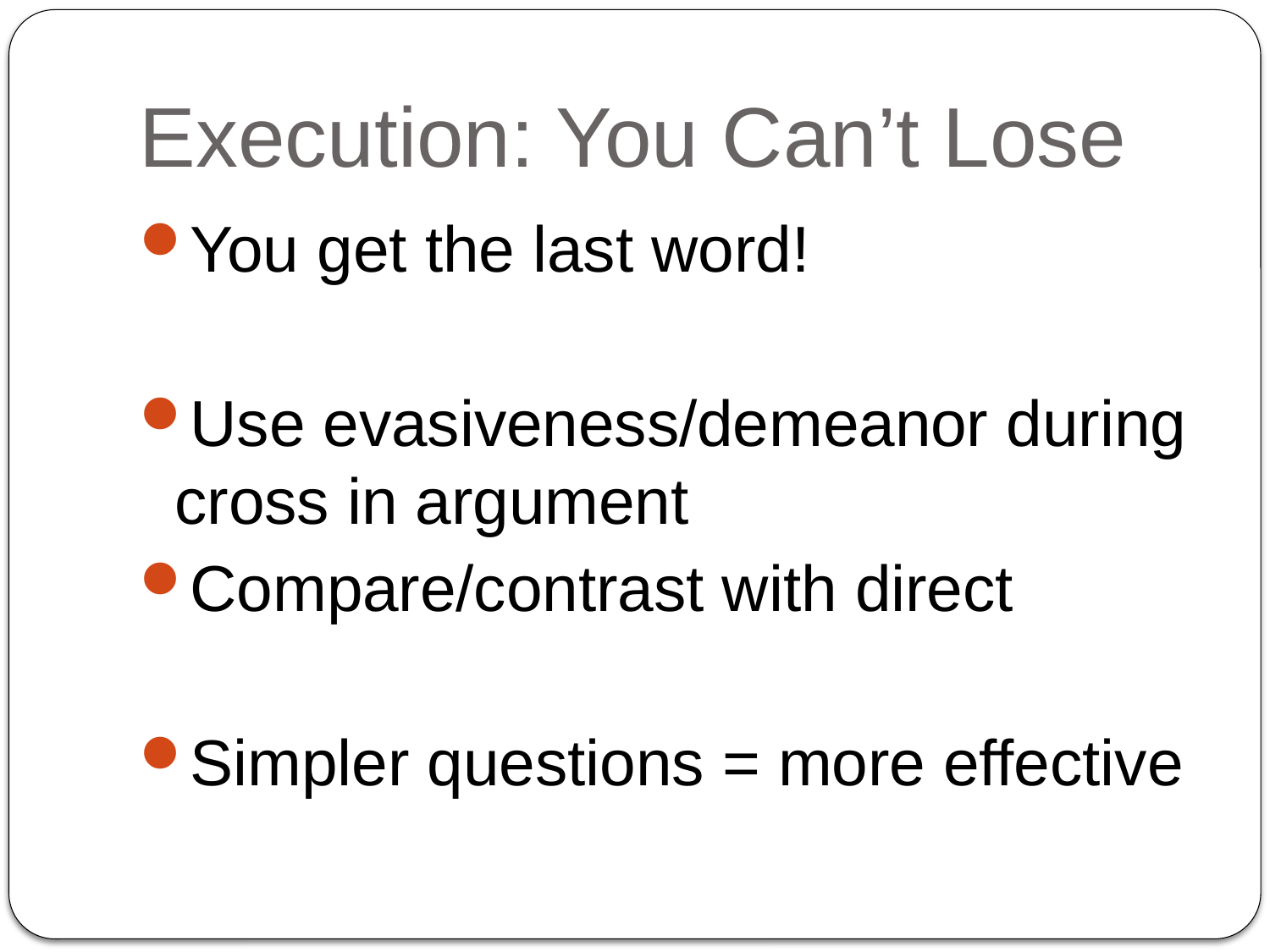

# Execution: You Can’t Lose
You get the last word!

Use evasiveness/demeanor during cross in argument
Compare/contrast with direct

Simpler questions = more effective